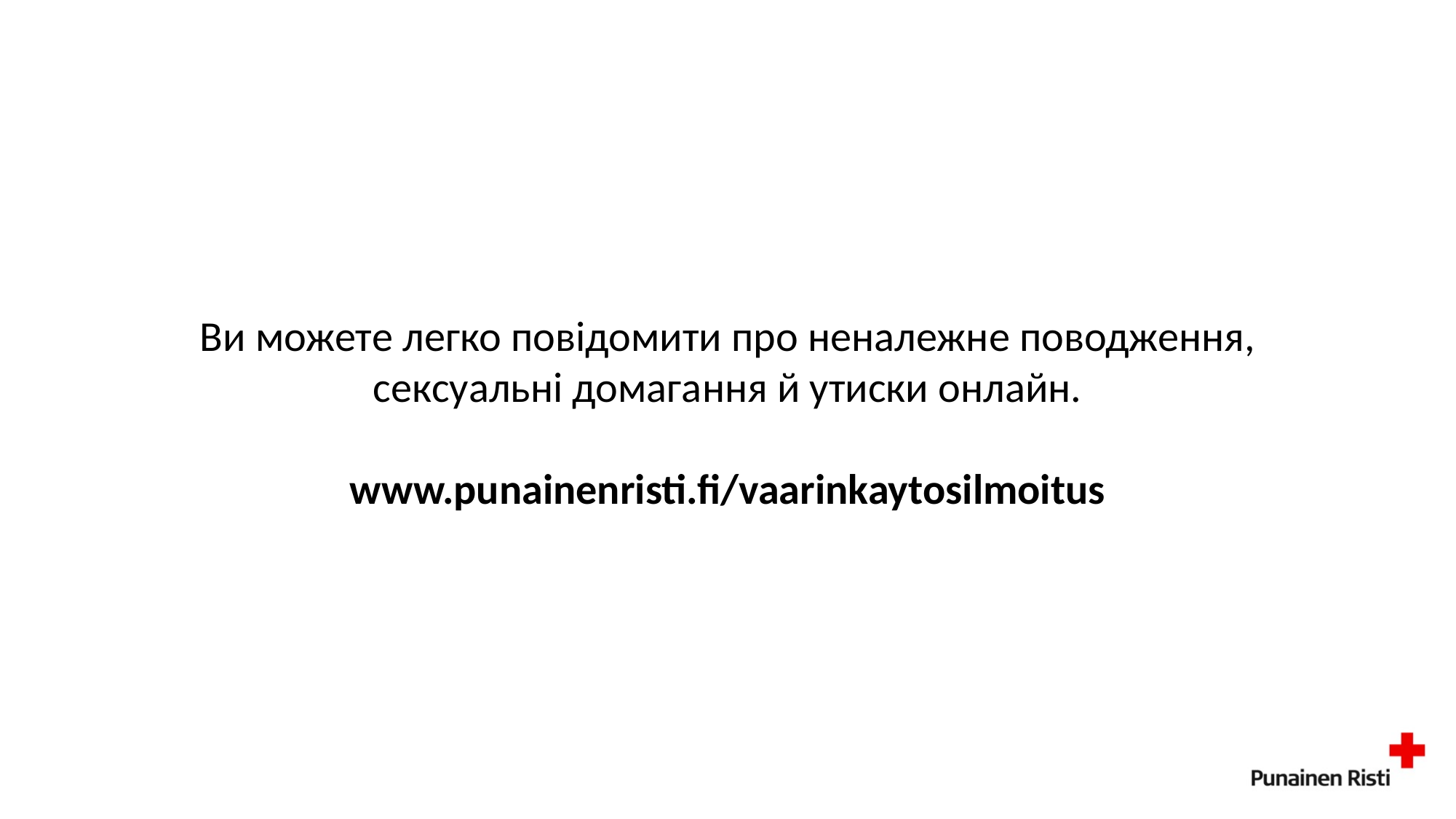

# Ви можете легко повідомити про неналежне поводження, сексуальні домагання й утиски онлайн. www.punainenristi.fi/vaarinkaytosilmoitus